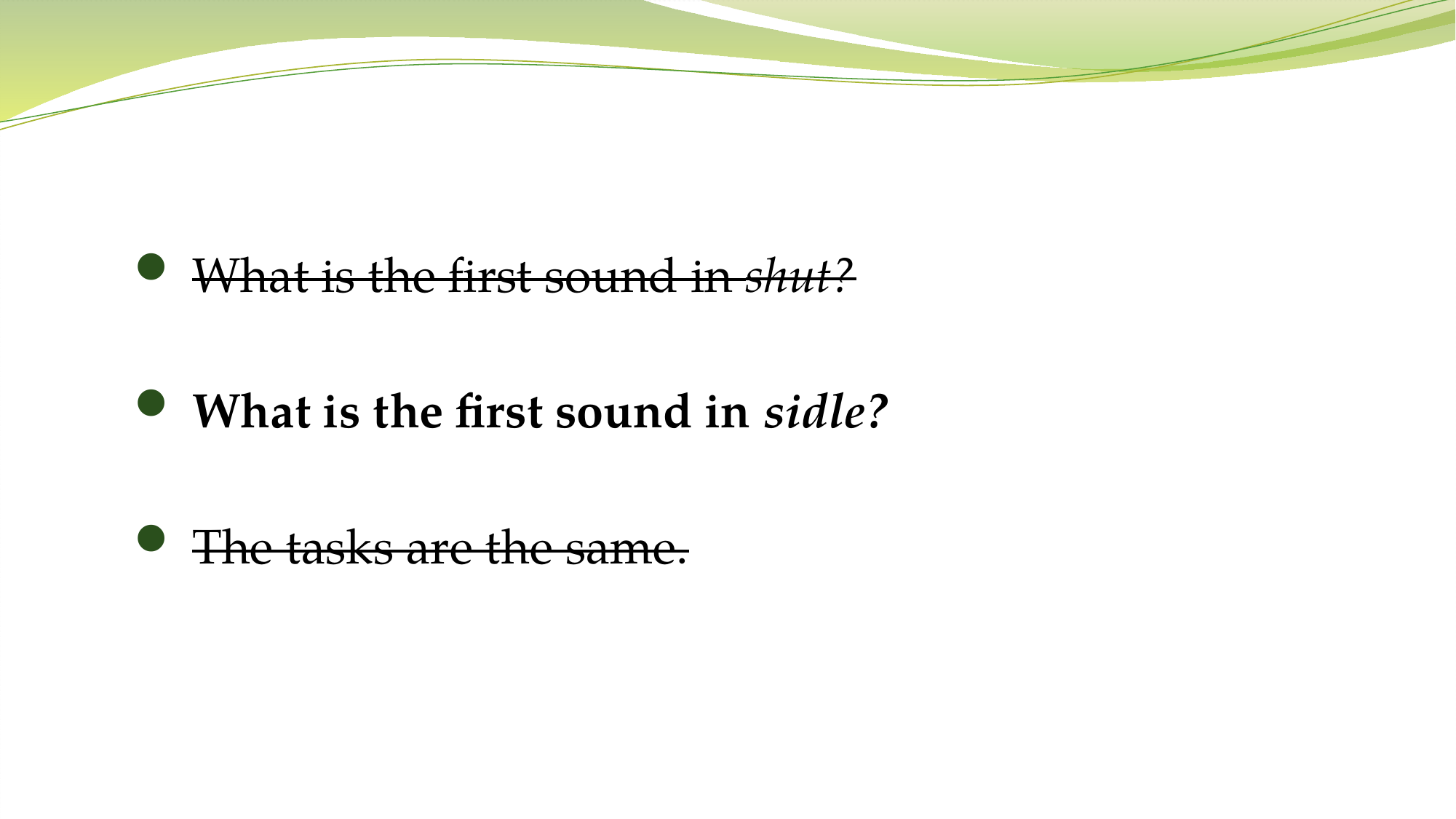

What is the first sound in shut?

 What is the first sound in sidle?

 The tasks are the same.